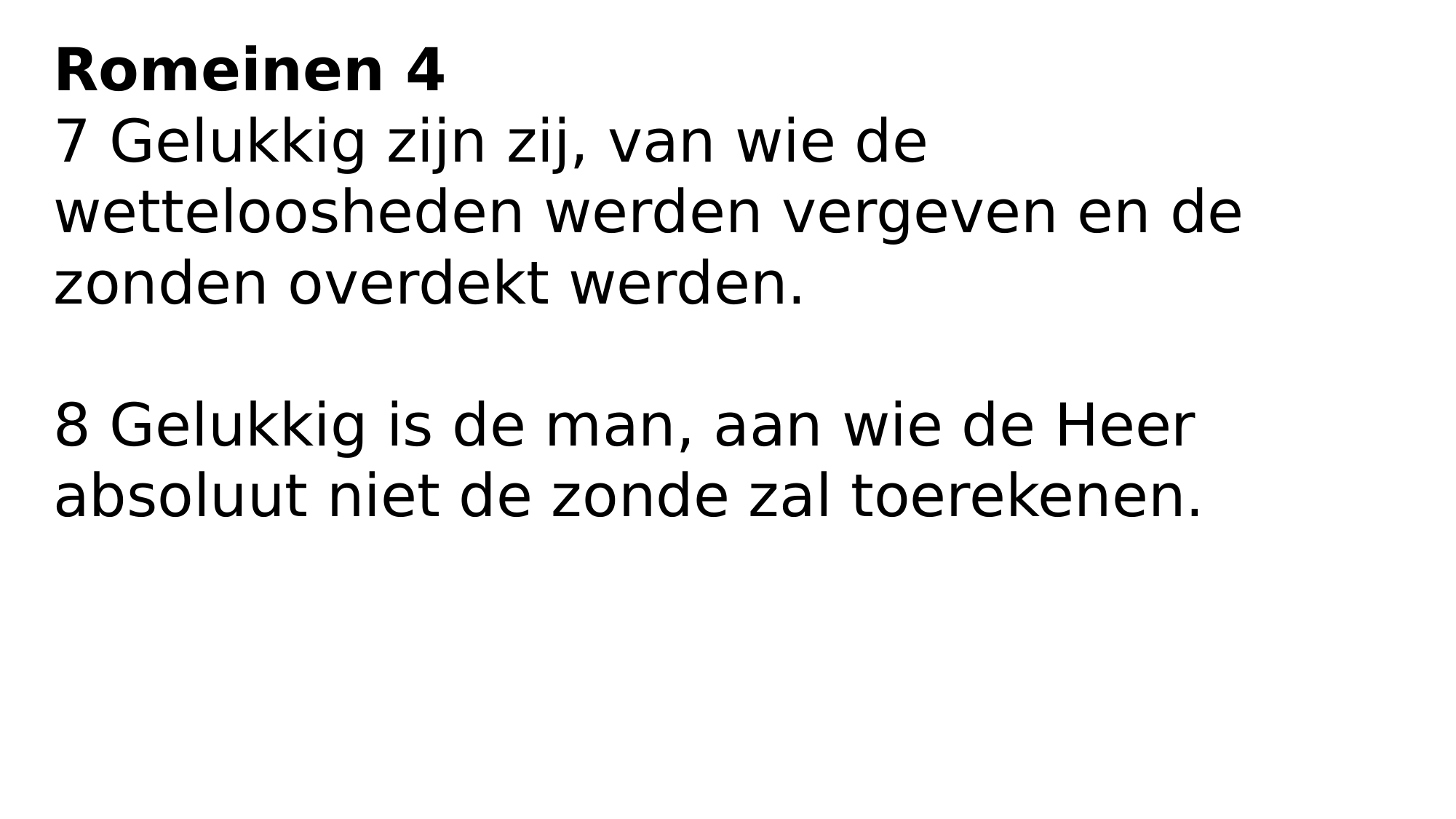

Romeinen 4
7 Gelukkig zijn zij, van wie de wetteloosheden werden vergeven en de zonden overdekt werden.

8 Gelukkig is de man, aan wie de Heer absoluut niet de zonde zal toerekenen.